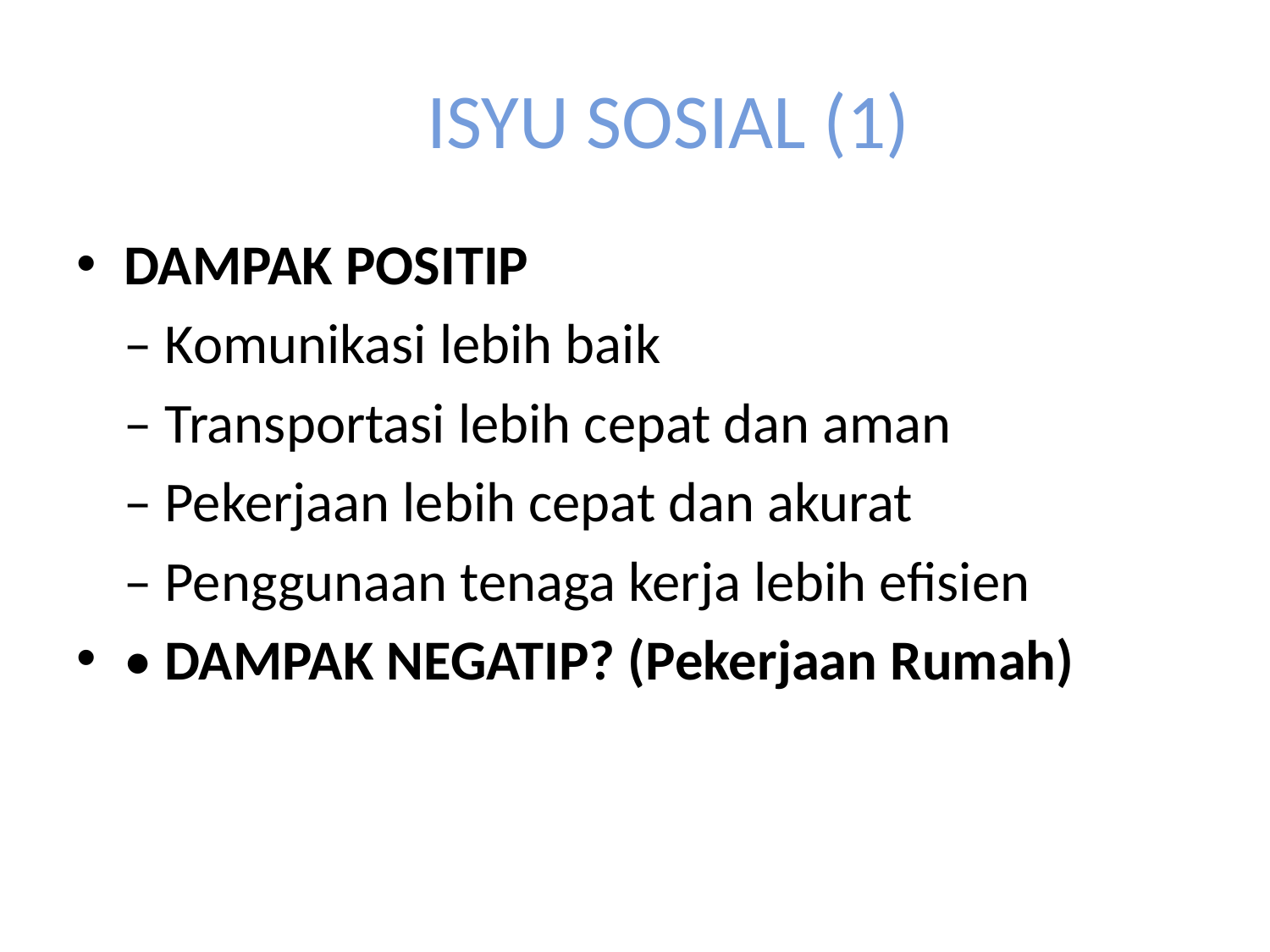

# ISYU SOSIAL (1)
DAMPAK POSITIP
	– Komunikasi lebih baik
	– Transportasi lebih cepat dan aman
	– Pekerjaan lebih cepat dan akurat
	– Penggunaan tenaga kerja lebih efisien
• DAMPAK NEGATIP? (Pekerjaan Rumah)